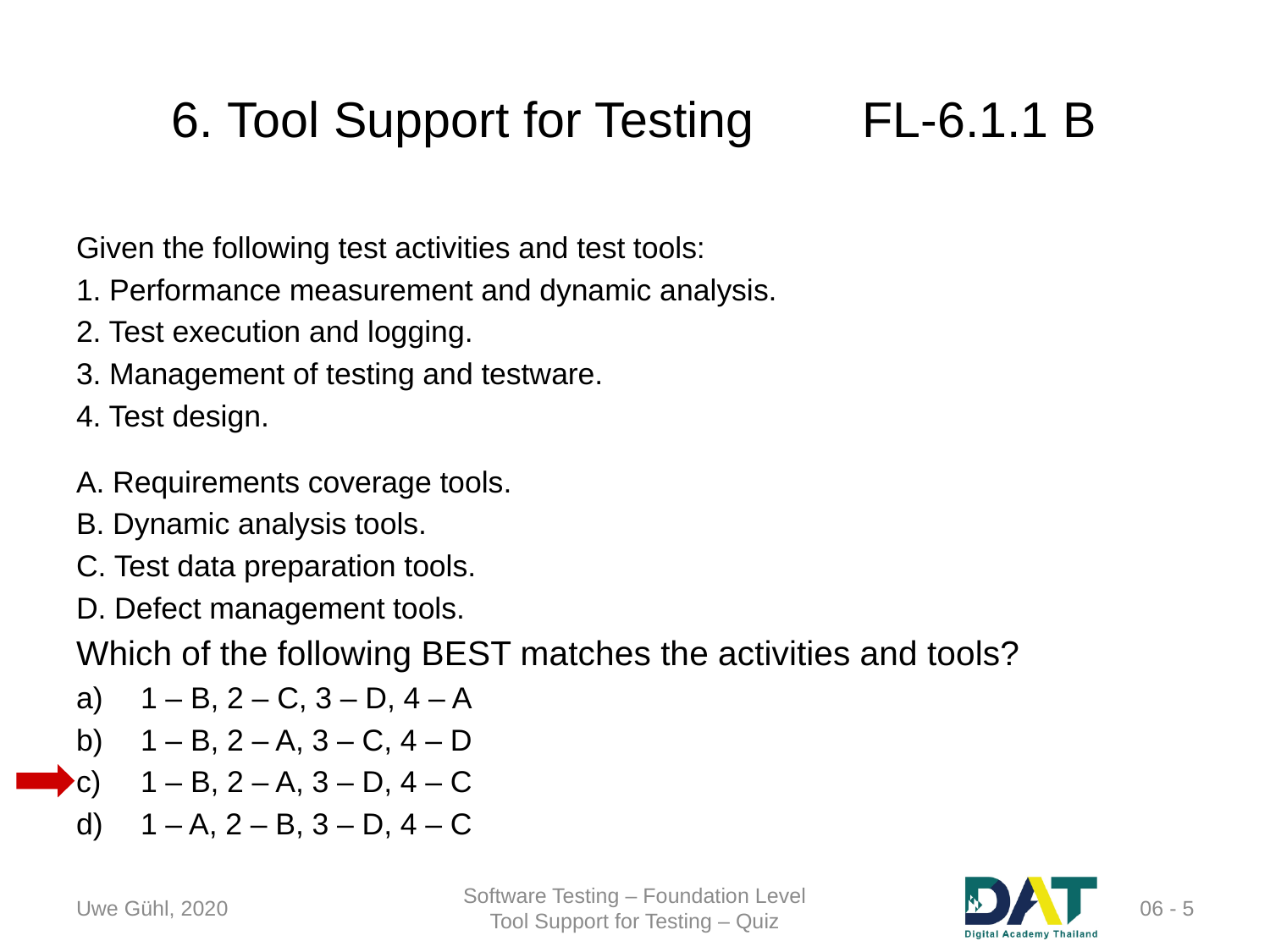

# 6. Tool Support for Testing	FL-6.1.1 B
Given the following test activities and test tools:
1. Performance measurement and dynamic analysis.
2. Test execution and logging.
3. Management of testing and testware.
4. Test design.

A. Requirements coverage tools.
B. Dynamic analysis tools.
C. Test data preparation tools.
D. Defect management tools.
Which of the following BEST matches the activities and tools?
1 – B, 2 – C, 3 – D, 4 – A
1 – B, 2 – A, 3 – C, 4 – D
1 – B, 2 – A, 3 – D, 4 – C
1 – A, 2 – B, 3 – D, 4 – C

Uwe Gühl, 2020
Software Testing – Foundation Level
Tool Support for Testing – Quiz
 06 - 5